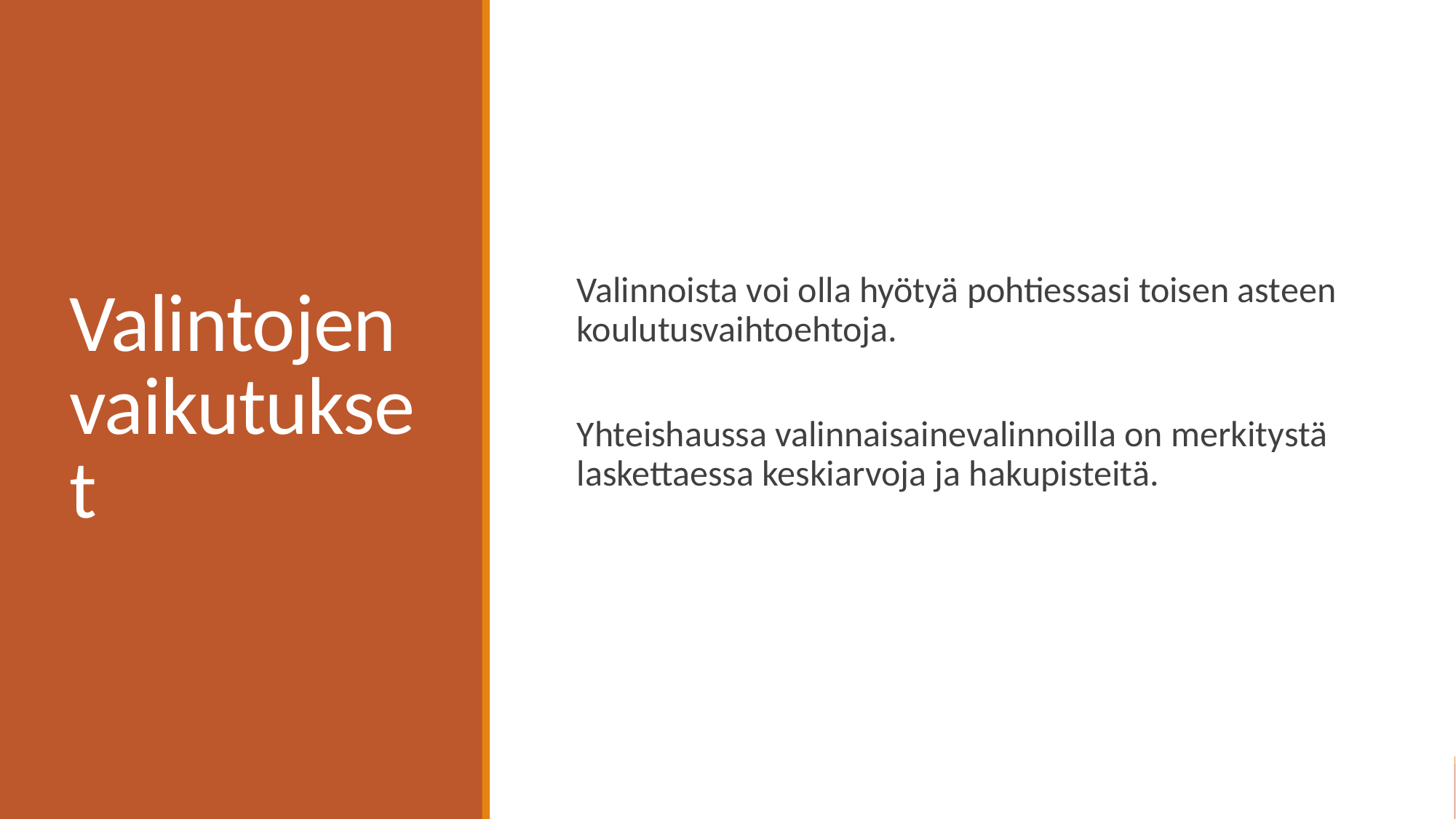

# Valintojen vaikutukset
Valinnoista voi olla hyötyä pohtiessasi toisen asteen koulutusvaihtoehtoja.

Yhteishaussa valinnaisainevalinnoilla on merkitystä laskettaessa keskiarvoja ja hakupisteitä.